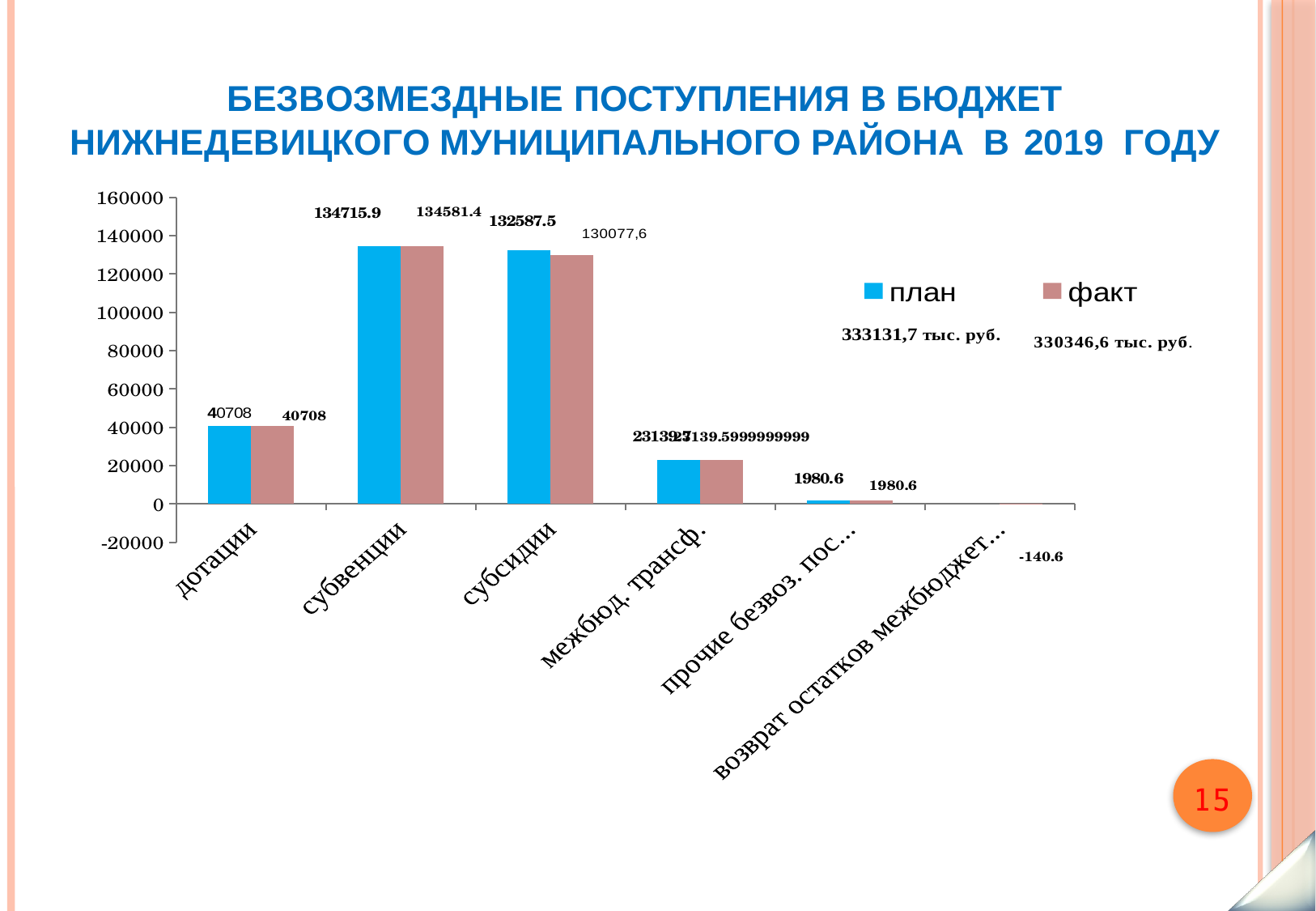

# Безвозмездные поступления в бюджет Нижнедевицкого муниципального района  в 2019  году

### Chart

| Category | план | факт |
|---|---|---|
| дотации | 40708.0 | 40708.0 |
| субвенции | 134715.9 | 134581.4 |
| субсидии | 132587.5 | 130077.6 |
| межбюд. трансф. | 23139.7 | 23139.599999999933 |
| прочие безвоз. поступ. | 1980.6 | 1980.6 |
| возврат остатков межбюджетных трансфертов прошлых лет | None | -140.6 |
15